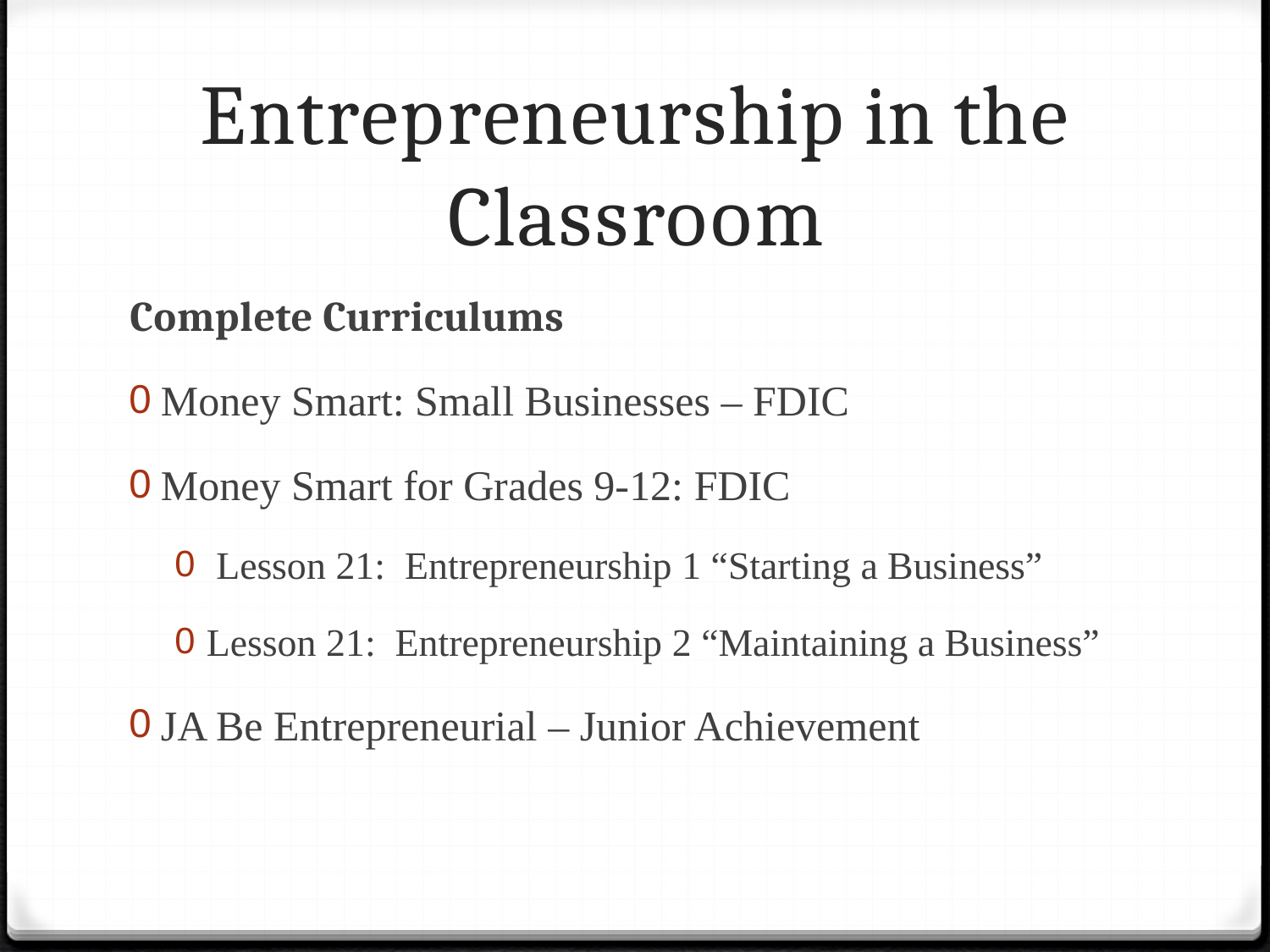

# Entrepreneurship in the Classroom
Complete Curriculums
Money Smart: Small Businesses – FDIC
Money Smart for Grades 9-12: FDIC
 Lesson 21:  Entrepreneurship 1 “Starting a Business”
Lesson 21:  Entrepreneurship 2 “Maintaining a Business”
JA Be Entrepreneurial – Junior Achievement